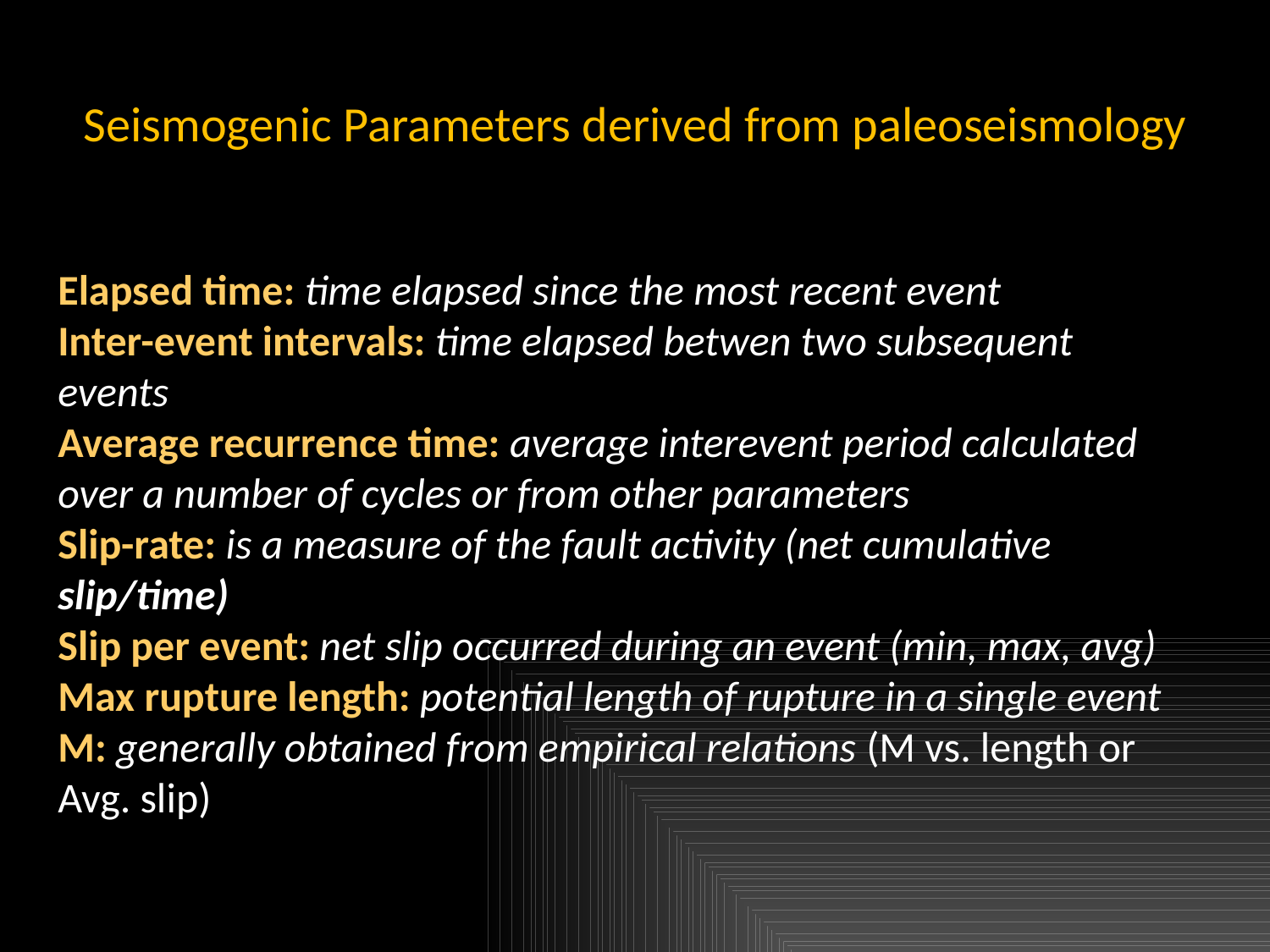

Seismogenic Parameters derived from paleoseismology
Elapsed time: time elapsed since the most recent event
Inter-event intervals: time elapsed betwen two subsequent
events
Average recurrence time: average interevent period calculated
over a number of cycles or from other parameters
Slip-rate: is a measure of the fault activity (net cumulative
slip/time)
Slip per event: net slip occurred during an event (min, max, avg)
Max rupture length: potential length of rupture in a single event
M: generally obtained from empirical relations (M vs. length or Avg. slip)